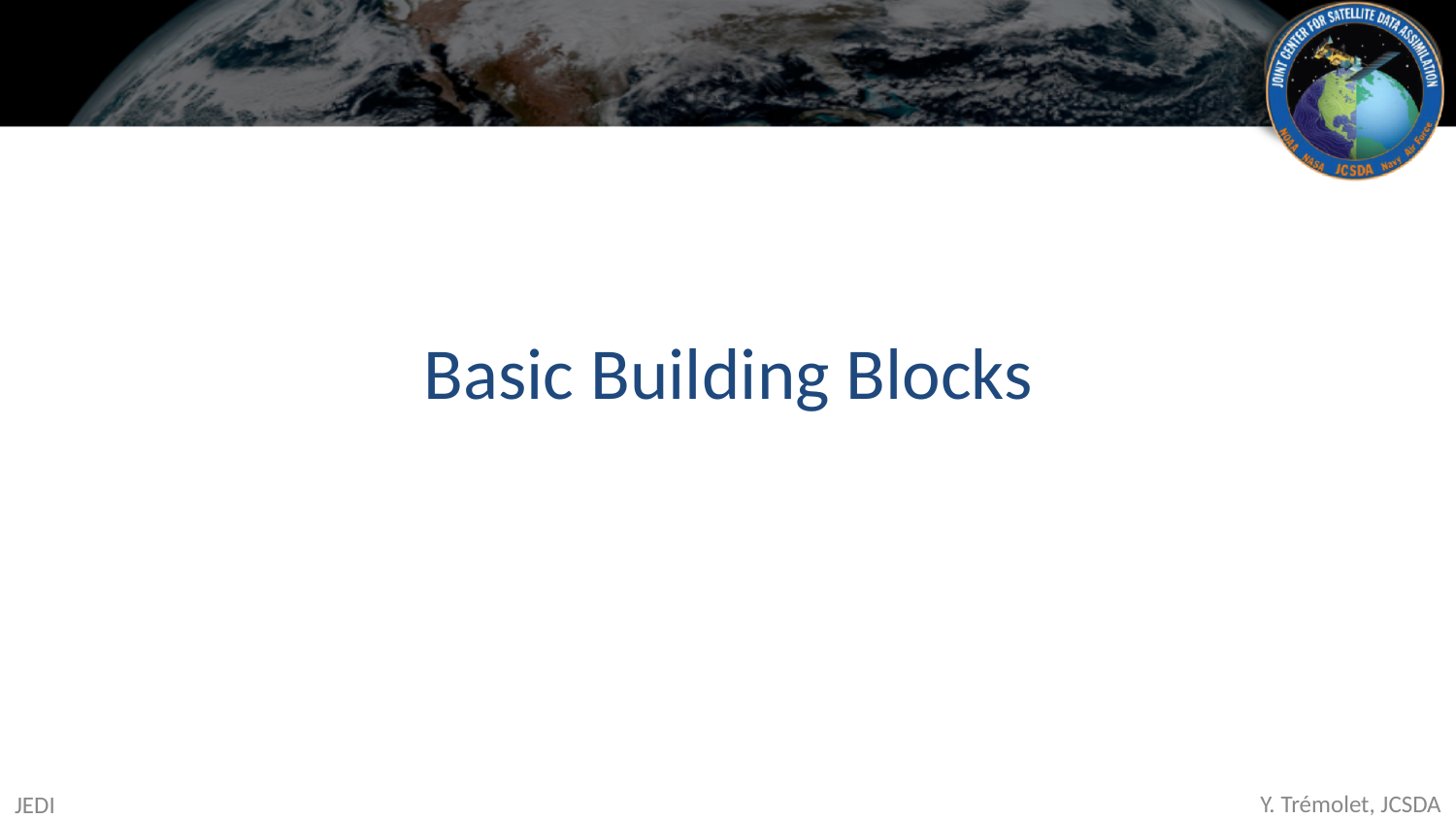

# Basic Building Blocks
JEDI
Y. Trémolet, JCSDA